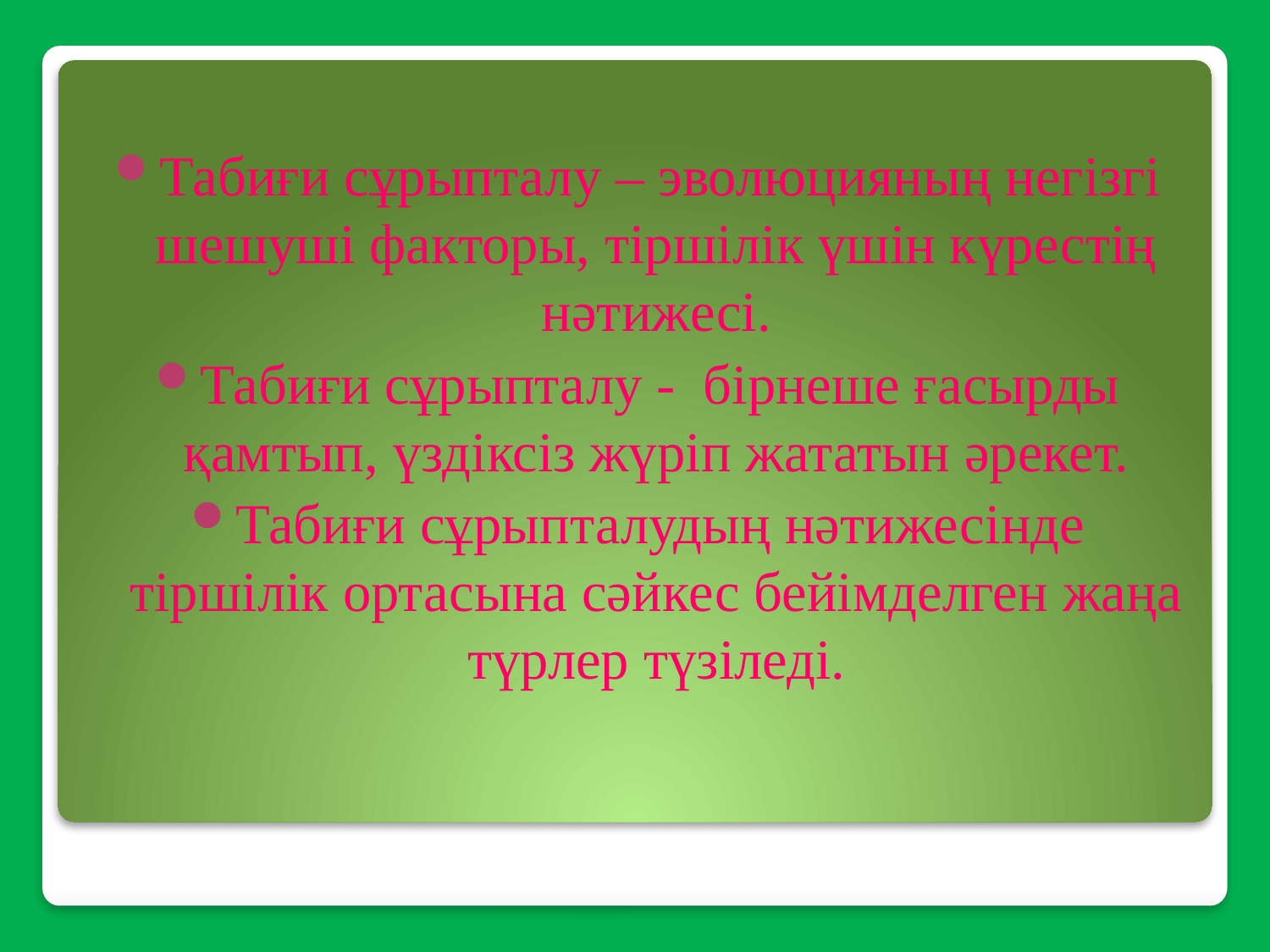

Табиғи сұрыпталу – эволюцияның негізгі шешуші факторы, тіршілік үшін күрестің нәтижесі.
Табиғи сұрыпталу -  бірнеше ғасырды қамтып, үздіксіз жүріп жататын әрекет.
Табиғи сұрыпталудың нәтижесінде тіршілік ортасына сәйкес бейімделген жаңа түрлер түзіледі.